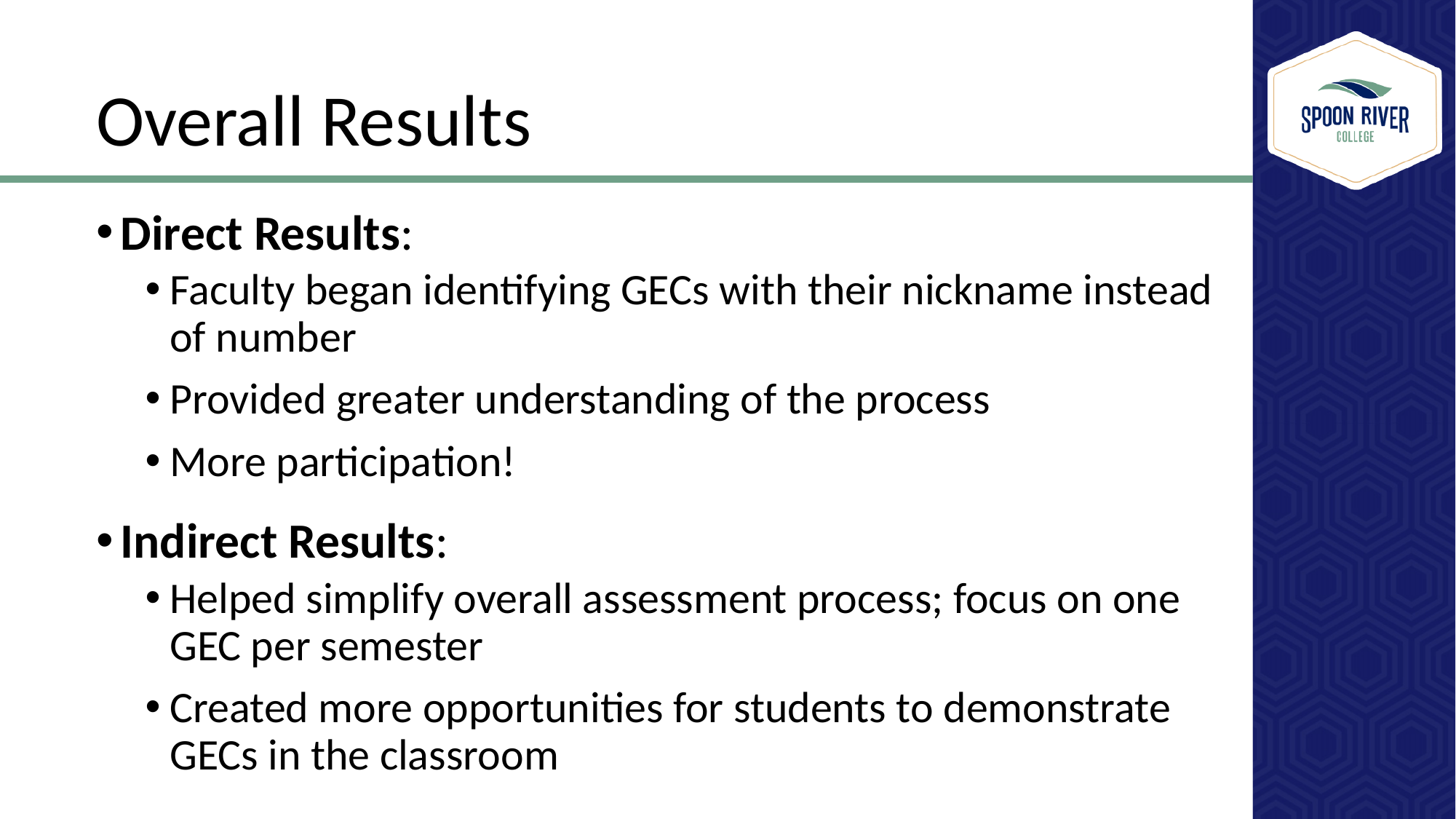

# Overall Results
Direct Results:
Faculty began identifying GECs with their nickname instead of number
Provided greater understanding of the process
More participation!
Indirect Results:
Helped simplify overall assessment process; focus on one GEC per semester
Created more opportunities for students to demonstrate GECs in the classroom